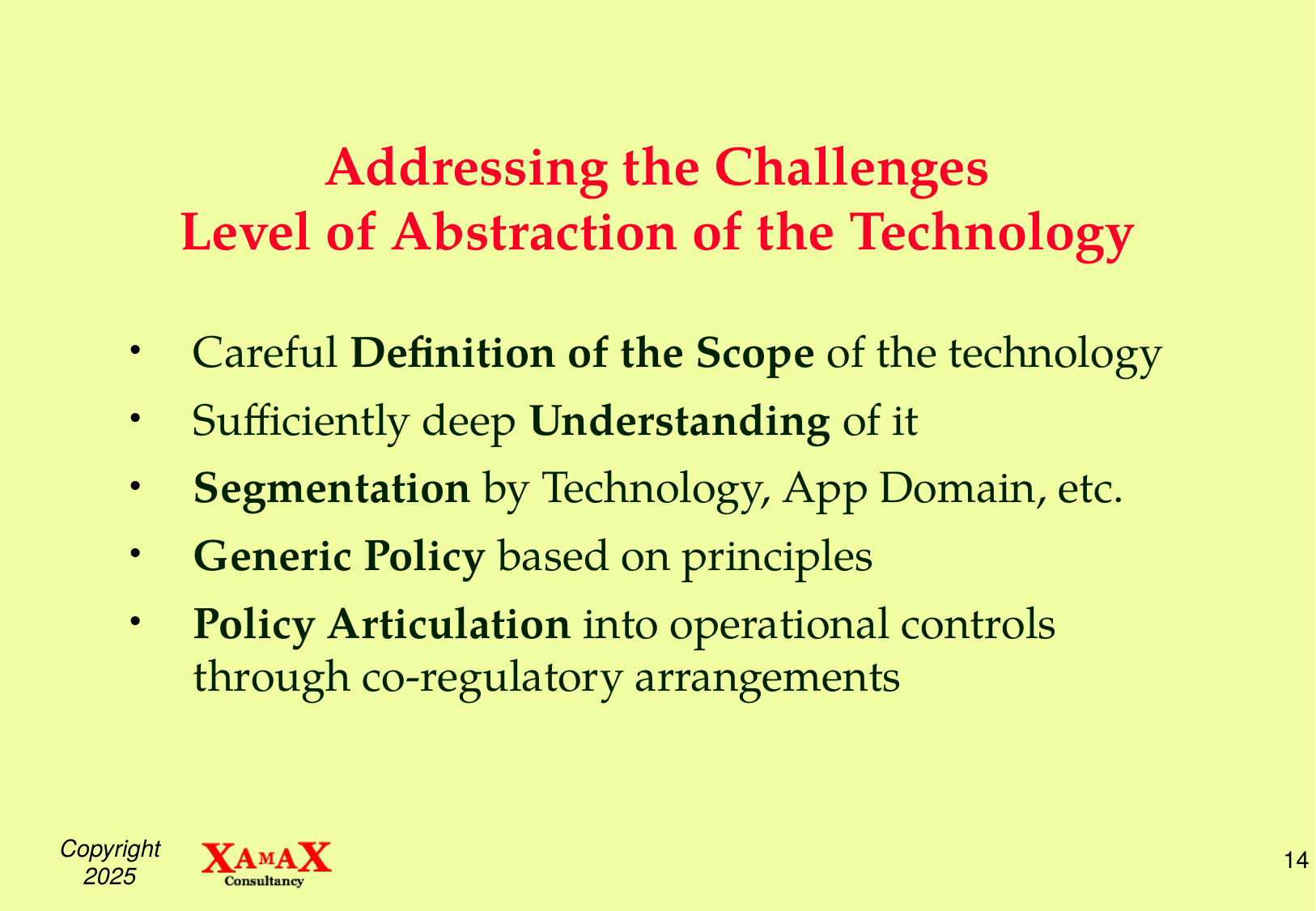

# Addressing the Challenges Level of Abstraction of the Technology
Careful Definition of the Scope of the technology
Sufficiently deep Understanding of it
Segmentation by Technology, App Domain, etc.
Generic Policy based on principles
Policy Articulation into operational controls through co-regulatory arrangements